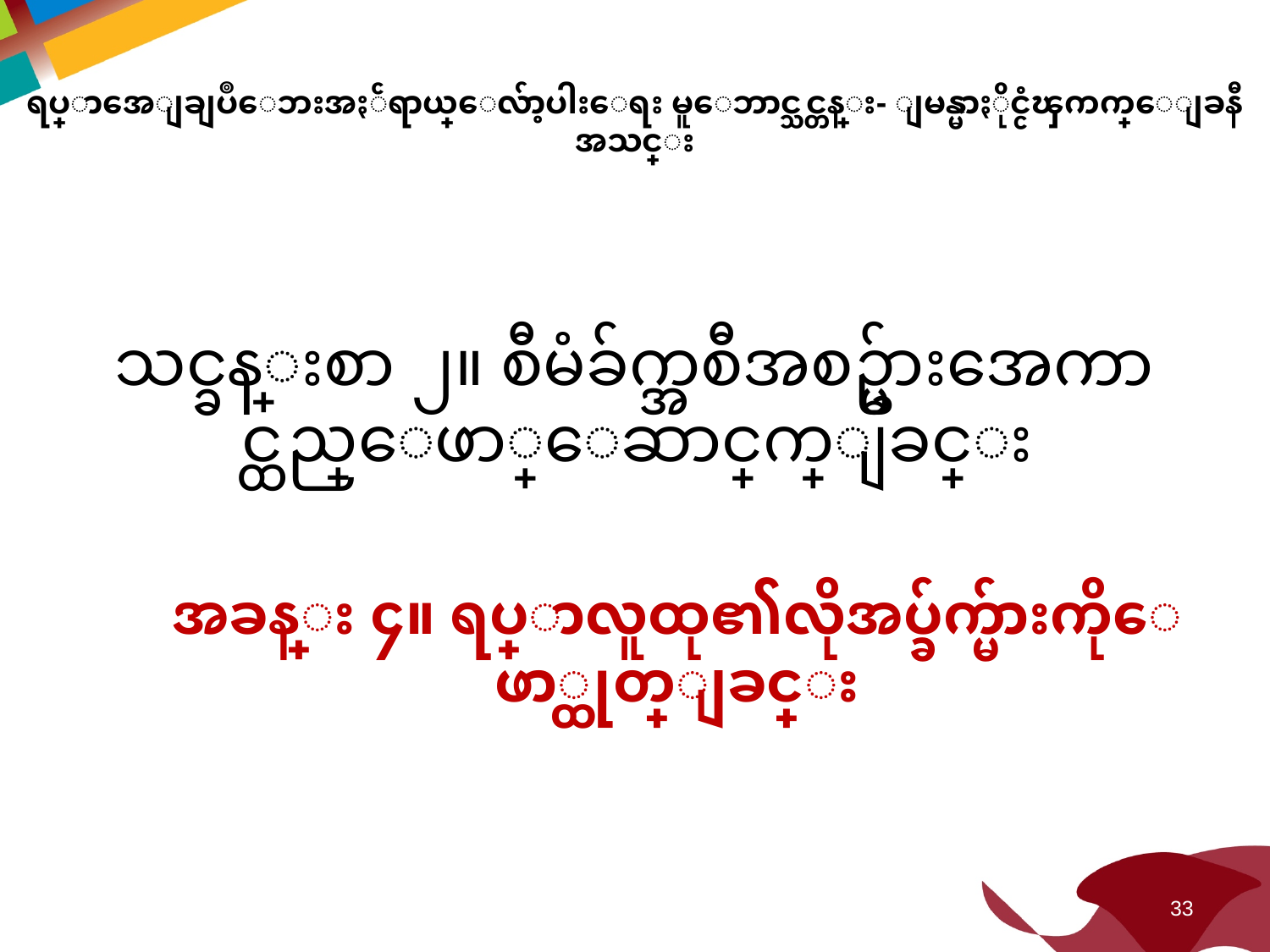

ရပ္ရြာအေျချပဳေဘးအႏၲရာယ္ေလ်ာ့ပါးေရး မူေဘာင္သင္တန္း- ျမန္မာႏိုင္ငံၾကက္ေျခနီအသင္း
# သင္ခန္းစာ ၂။ စီမံခ်က္အစီအစဥ္မ်ားအေကာင္ထည္ေဖာ္ေဆာင္ရြက္ျခင္း
အခန္း ၄။ ရပ္ရြာလူထု၏လိုအပ္ခ်က္မ်ားကိုေဖာ္ထုတ္ျခင္း
33